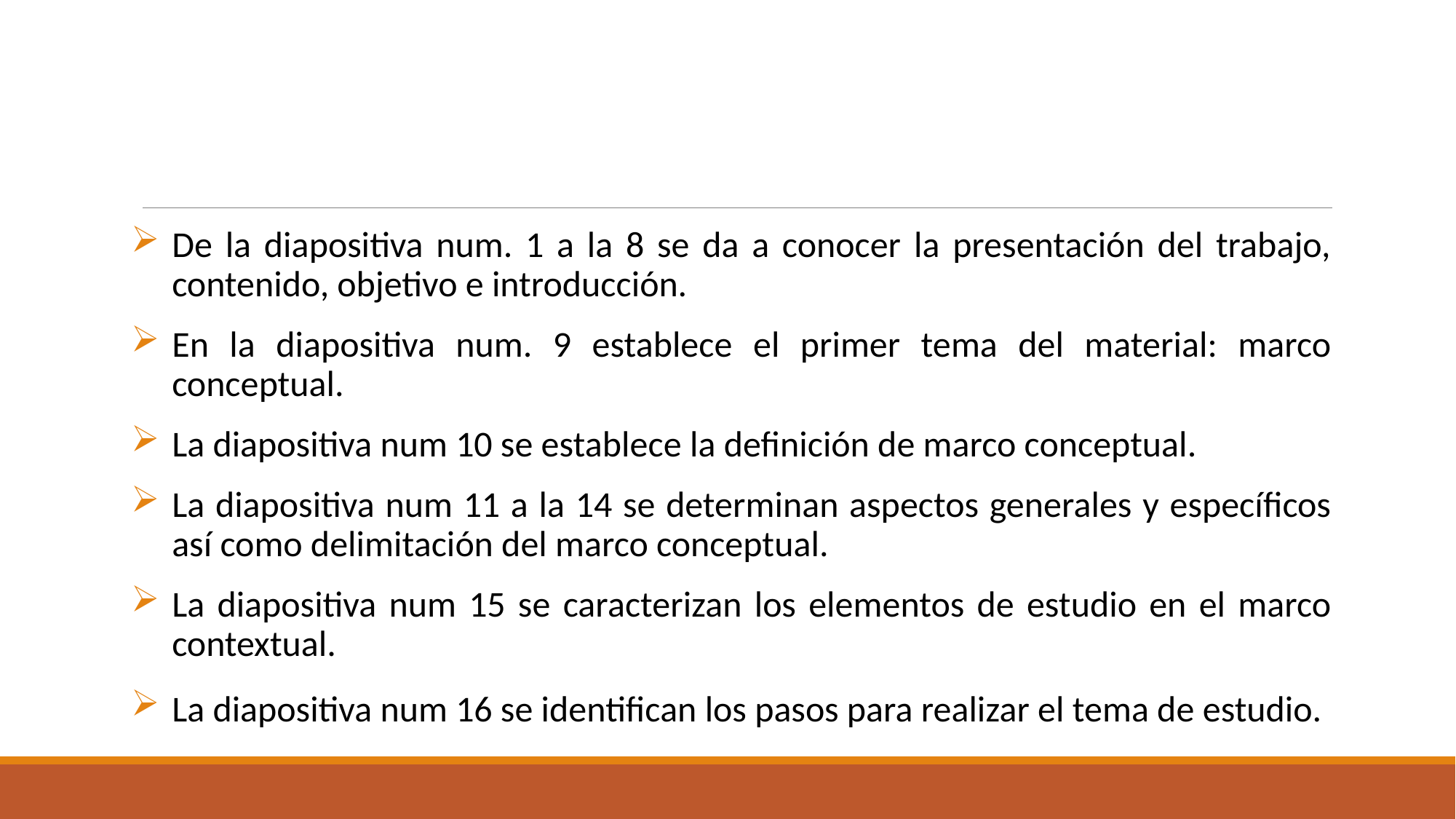

De la diapositiva num. 1 a la 8 se da a conocer la presentación del trabajo, contenido, objetivo e introducción.
En la diapositiva num. 9 establece el primer tema del material: marco conceptual.
La diapositiva num 10 se establece la definición de marco conceptual.
La diapositiva num 11 a la 14 se determinan aspectos generales y específicos así como delimitación del marco conceptual.
La diapositiva num 15 se caracterizan los elementos de estudio en el marco contextual.
La diapositiva num 16 se identifican los pasos para realizar el tema de estudio.